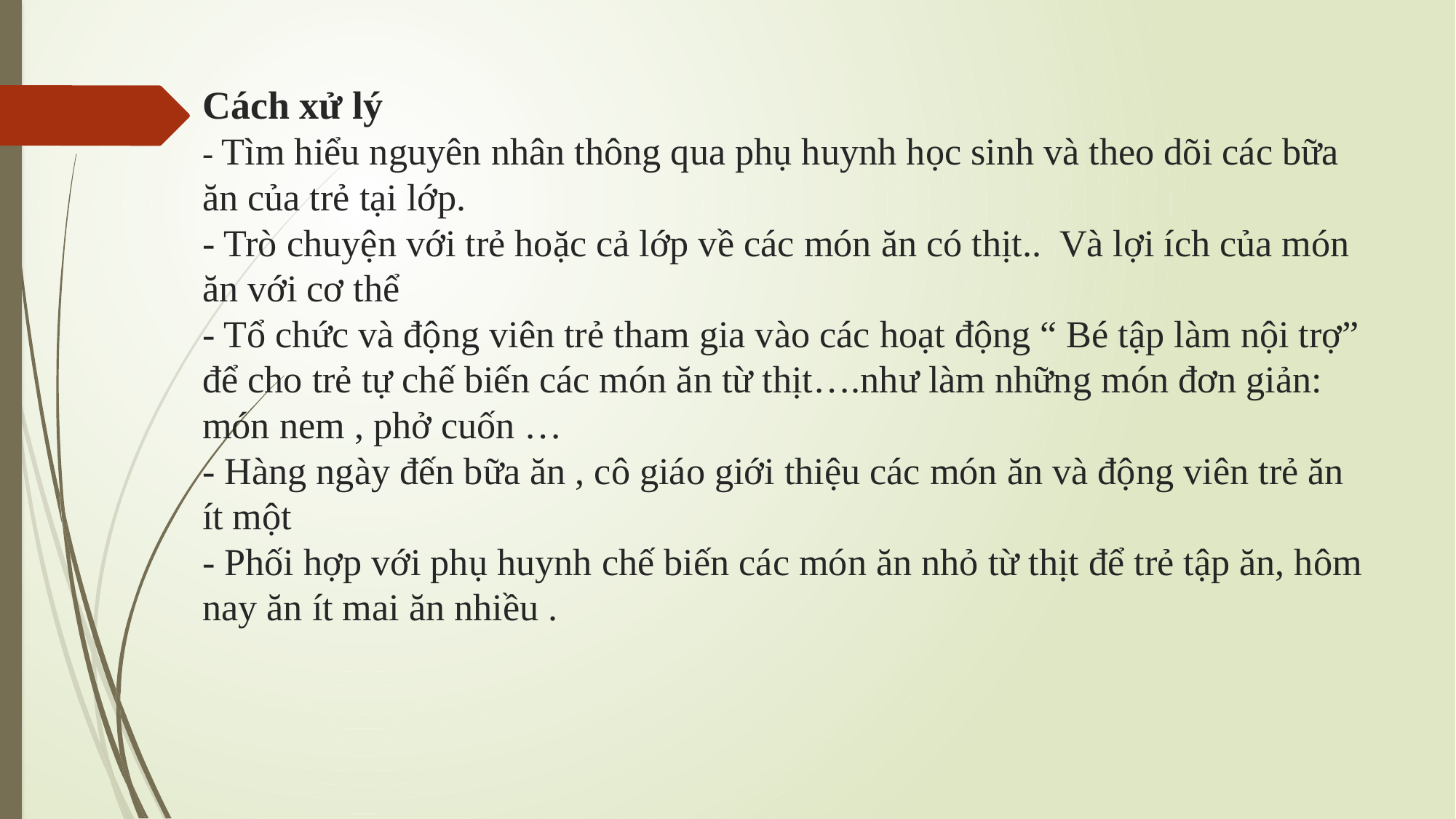

# Cách xử lý - Tìm hiểu nguyên nhân thông qua phụ huynh học sinh và theo dõi các bữa ăn của trẻ tại lớp. - Trò chuyện với trẻ hoặc cả lớp về các món ăn có thịt..  Và lợi ích của món ăn với cơ thể - Tổ chức và động viên trẻ tham gia vào các hoạt động “ Bé tập làm nội trợ” để cho trẻ tự chế biến các món ăn từ thịt….như làm những món đơn giản: món nem , phở cuốn … - Hàng ngày đến bữa ăn , cô giáo giới thiệu các món ăn và động viên trẻ ăn ít một - Phối hợp với phụ huynh chế biến các món ăn nhỏ từ thịt để trẻ tập ăn, hôm nay ăn ít mai ăn nhiều .